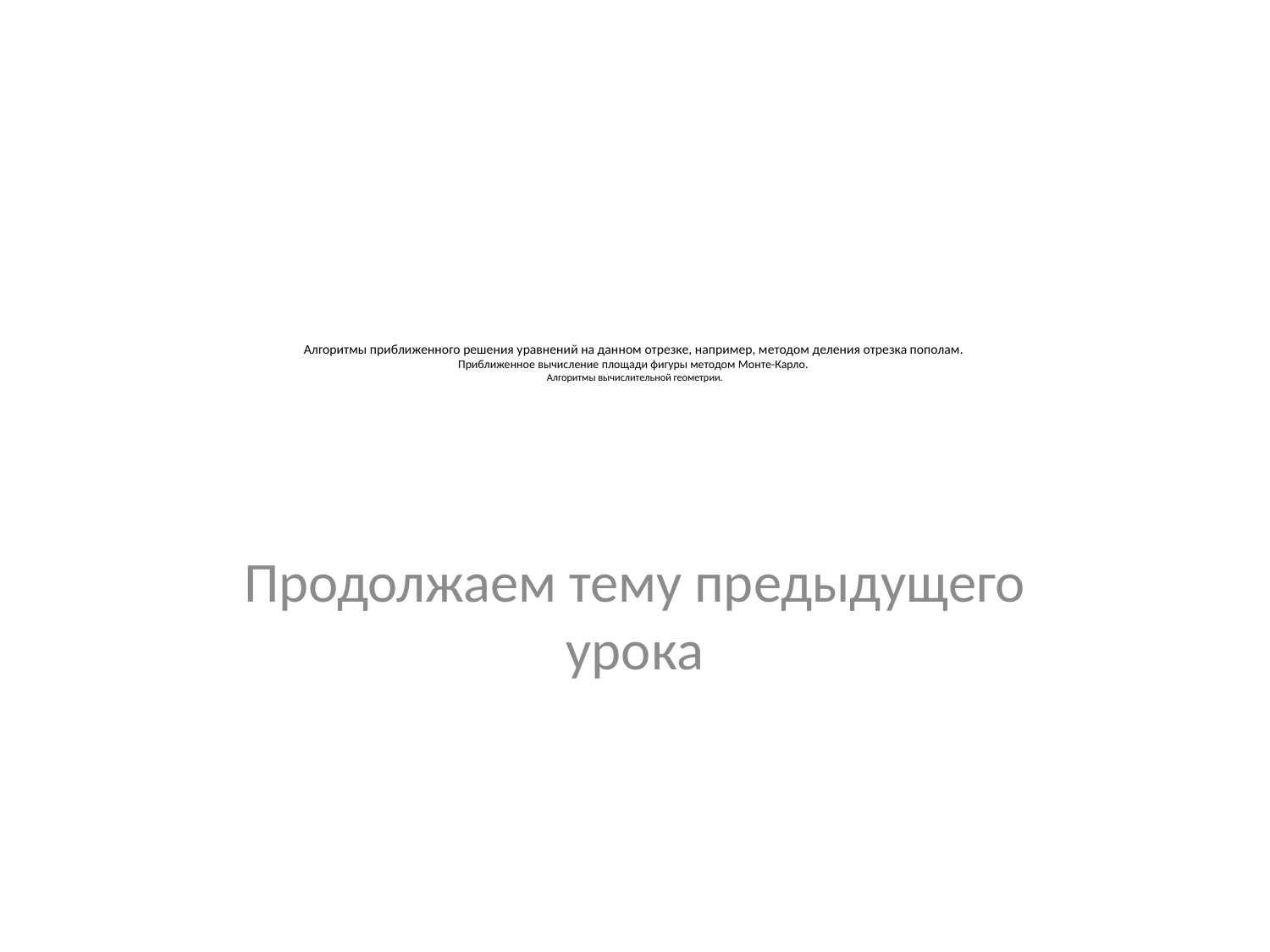

# Алгоритмы приближенного решения уравнений на данном отрезке, например, методом деления отрезка пополам. Приближенное вычисление площади фигуры методом Монте-Карло. Алгоритмы вычислительной геометрии.
Продолжаем тему предыдущего урока